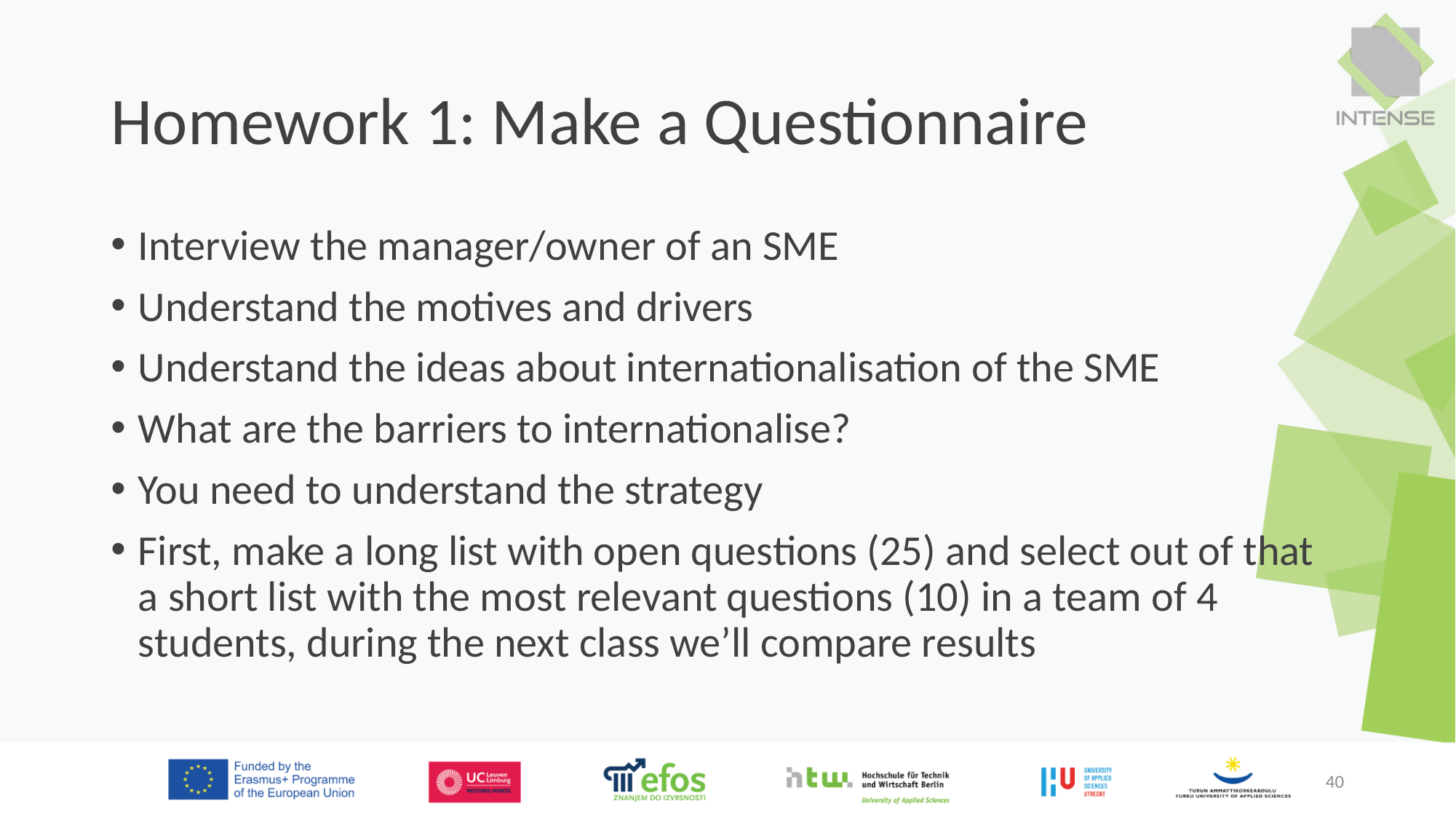

# Homework 1: Make a Questionnaire
Interview the manager/owner of an SME
Understand the motives and drivers
Understand the ideas about internationalisation of the SME
What are the barriers to internationalise?
You need to understand the strategy
First, make a long list with open questions (25) and select out of that a short list with the most relevant questions (10) in a team of 4 students, during the next class we’ll compare results
40